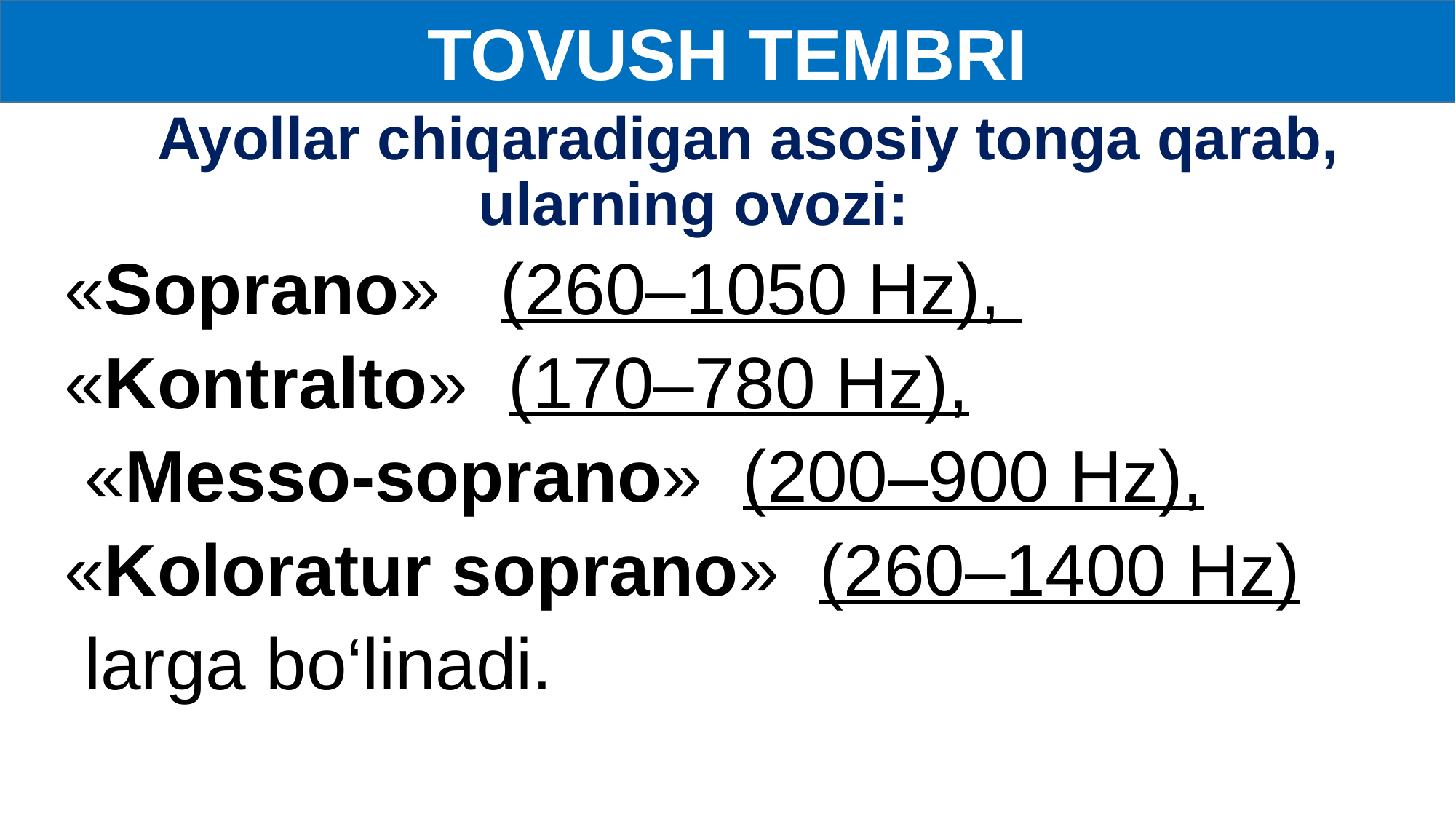

TOVUSH TEMBRI
	Ayollar chiqaradigan asosiy tonga qarab, ularning ovozi:
«Soprano»   (260–1050 Hz),
«Kontralto»  (170–780 Hz),
 «Messo-soprano»  (200–900 Hz),
«Koloratur soprano»  (260–1400 Hz)
 larga bo‘linadi.